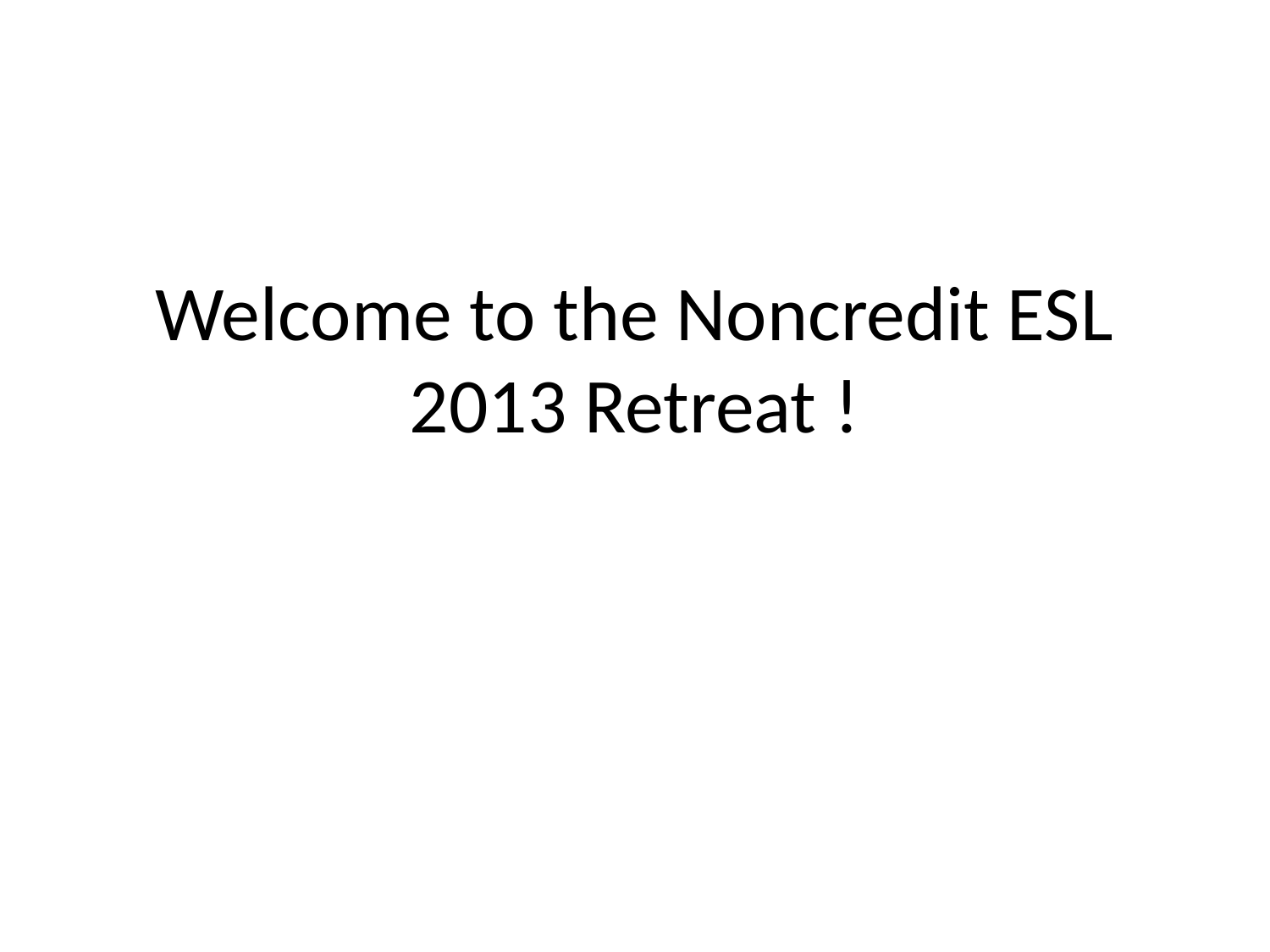

# Welcome to the Noncredit ESL 2013 Retreat !